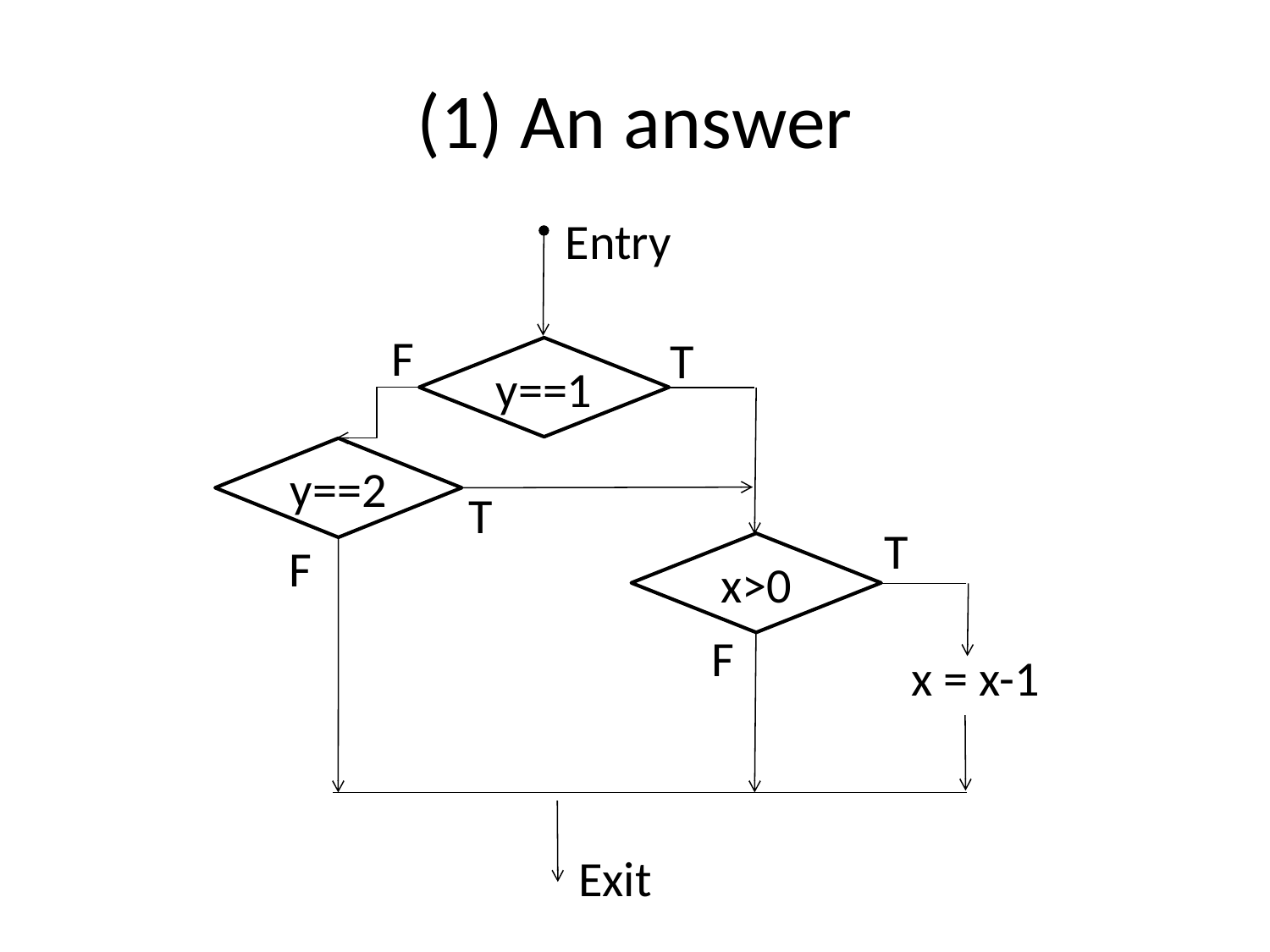

# (1) An answer
Entry
F
T
y==1
y==2
T
T
F
x>0
F
  x = x-1
Exit